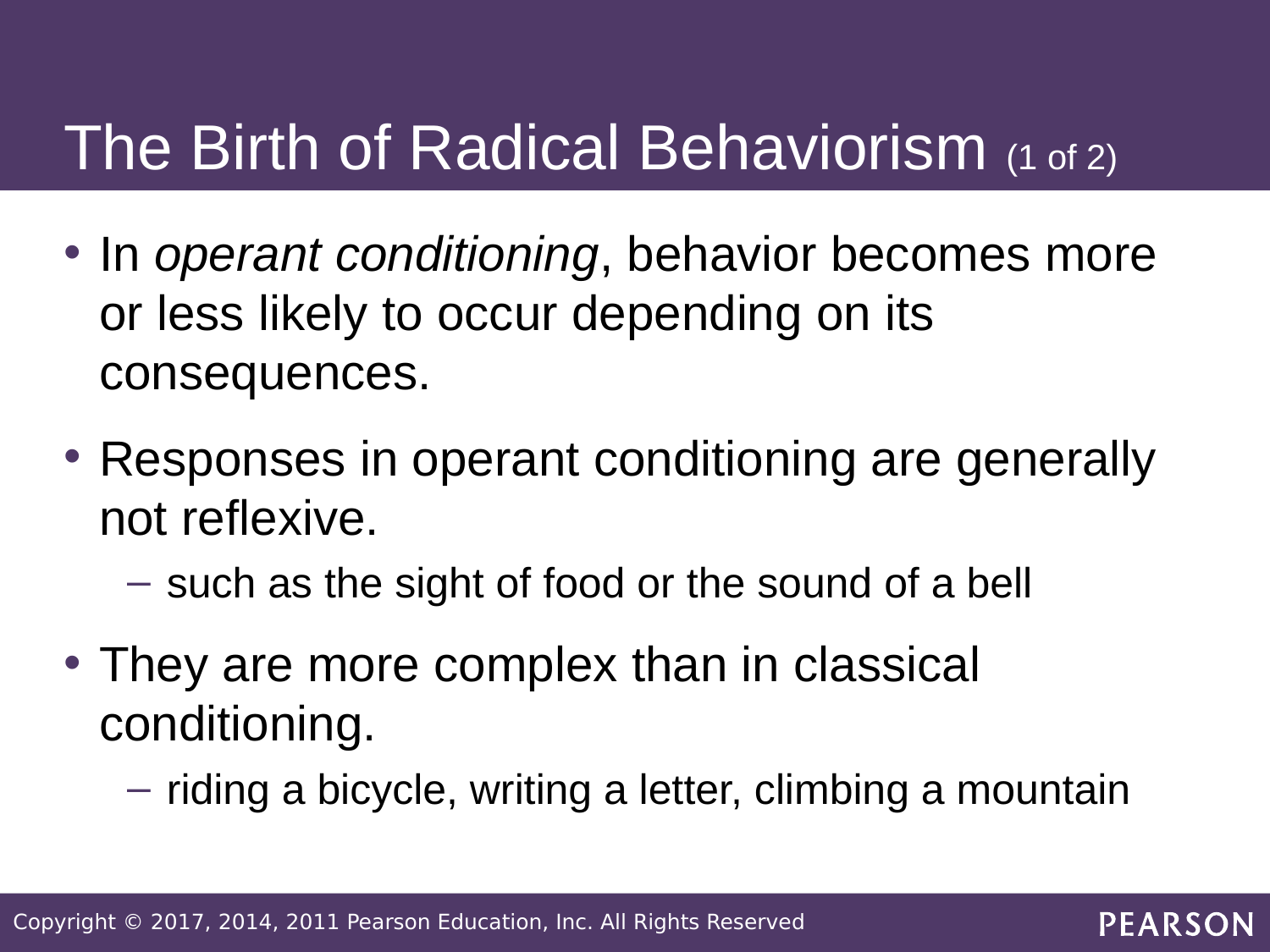

# The Birth of Radical Behaviorism (1 of 2)
In operant conditioning, behavior becomes more or less likely to occur depending on its consequences.
Responses in operant conditioning are generally not reflexive.
such as the sight of food or the sound of a bell
They are more complex than in classical conditioning.
riding a bicycle, writing a letter, climbing a mountain